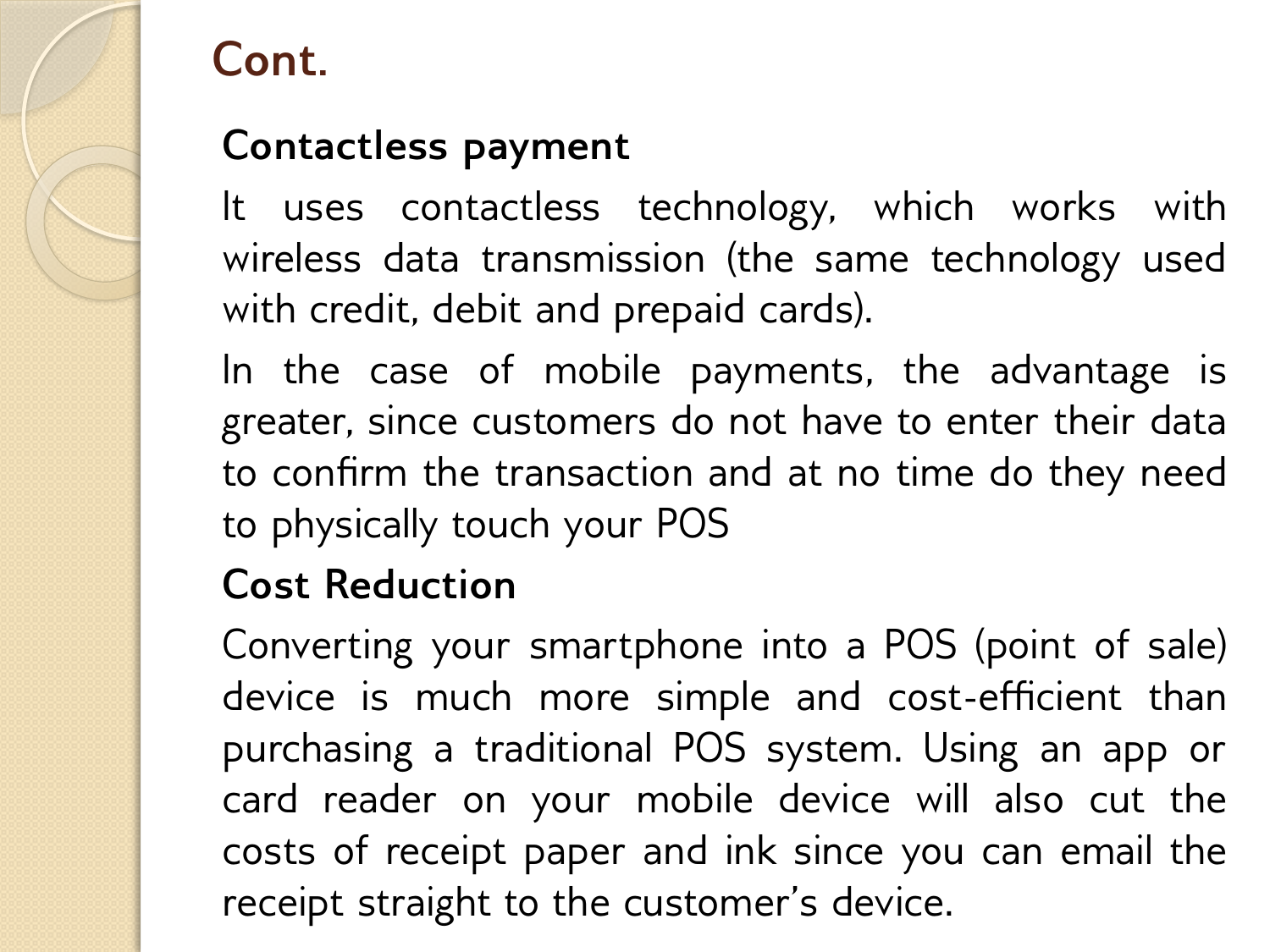

# Cont.
Contactless payment
It uses contactless technology, which works with wireless data transmission (the same technology used with credit, debit and prepaid cards).
In the case of mobile payments, the advantage is greater, since customers do not have to enter their data to confirm the transaction and at no time do they need to physically touch your POS
Cost Reduction
Converting your smartphone into a POS (point of sale) device is much more simple and cost-efficient than purchasing a traditional POS system. Using an app or card reader on your mobile device will also cut the costs of receipt paper and ink since you can email the receipt straight to the customer’s device.